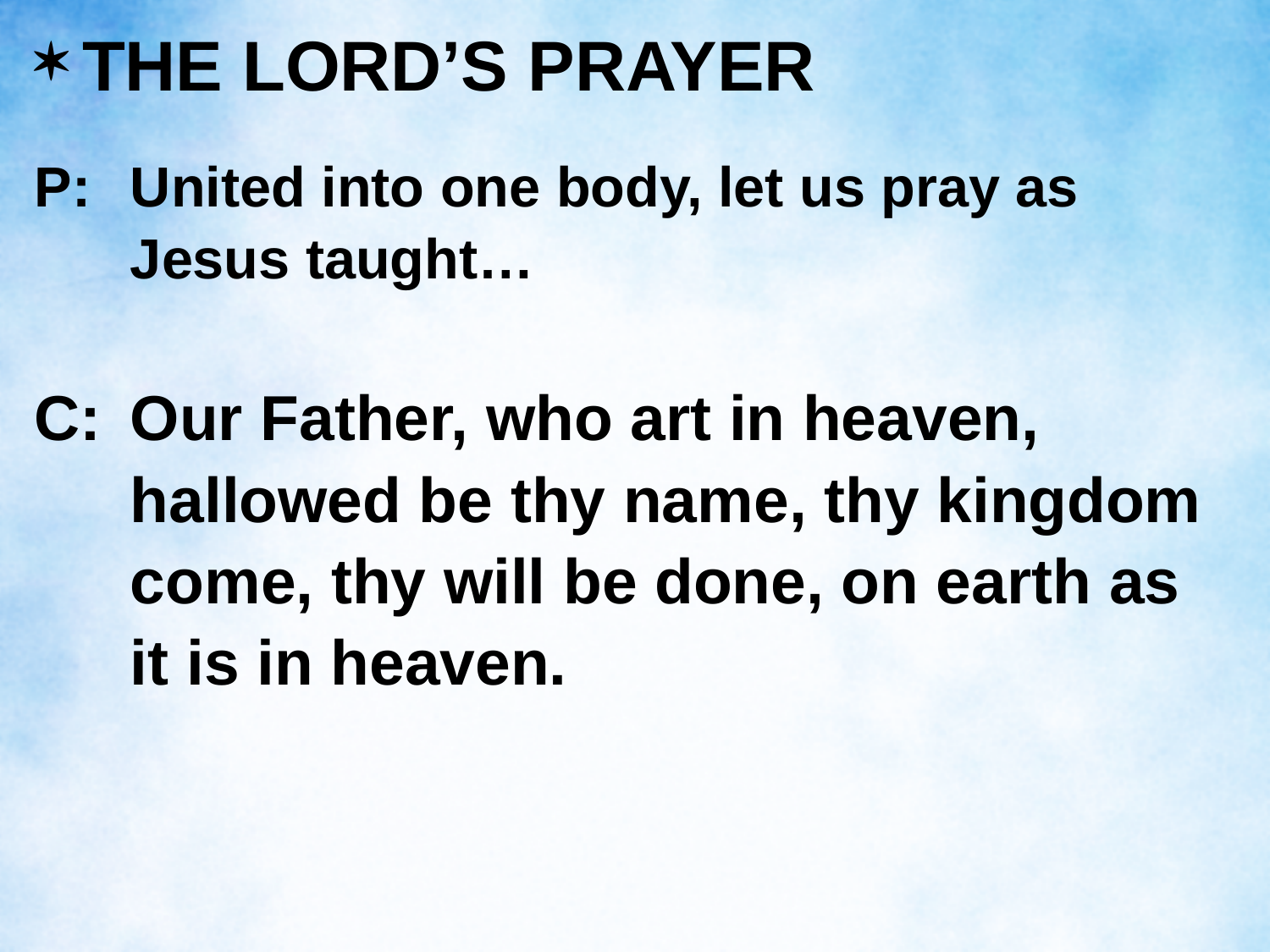

THE LORD’S PRAYER
P:	United into one body, let us pray as Jesus taught…

C:	Our Father, who art in heaven, hallowed be thy name, thy kingdom come, thy will be done, on earth as it is in heaven.